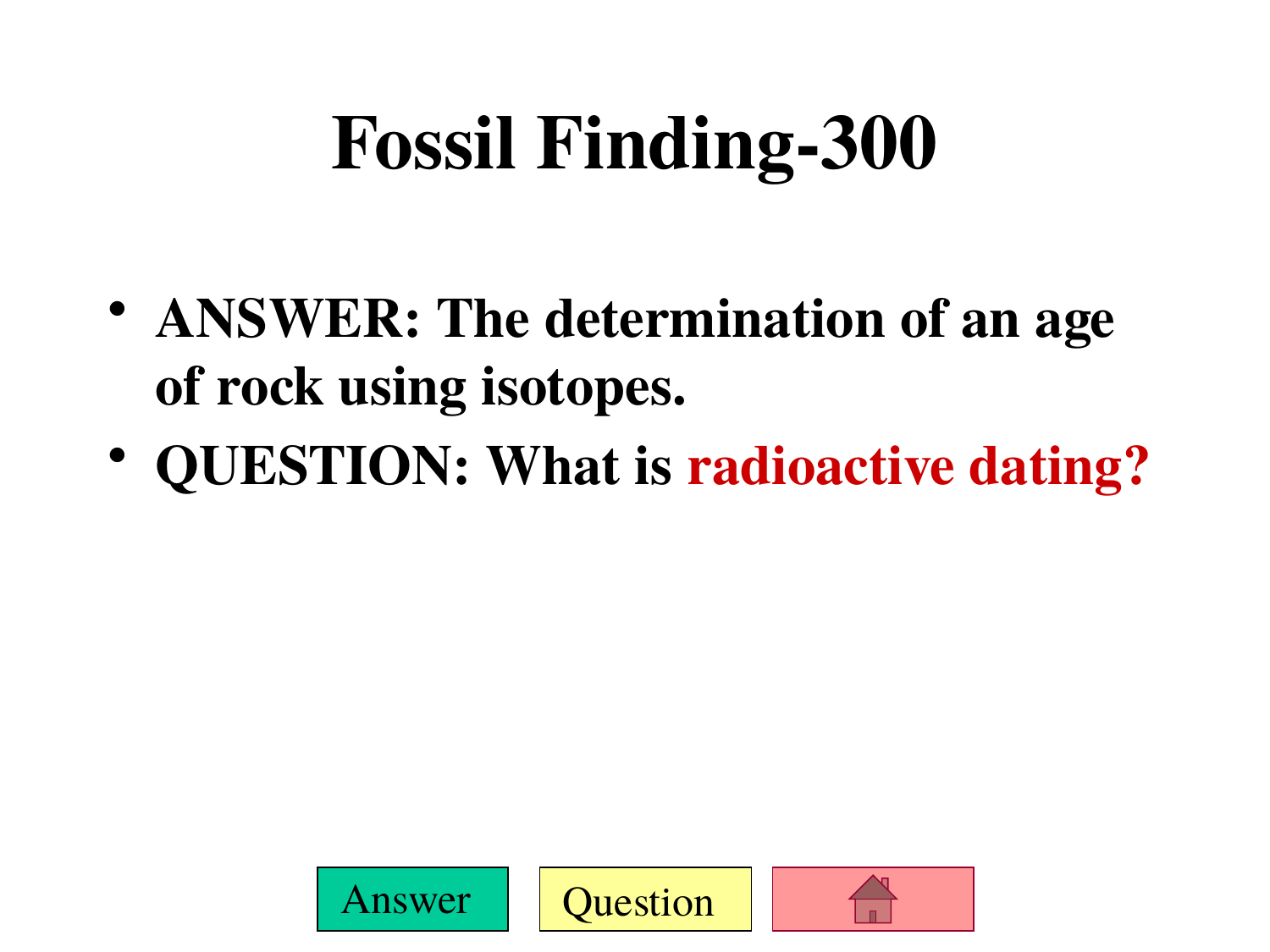

# Fossil Finding-300
ANSWER: The determination of an age of rock using isotopes.
QUESTION: What is radioactive dating?